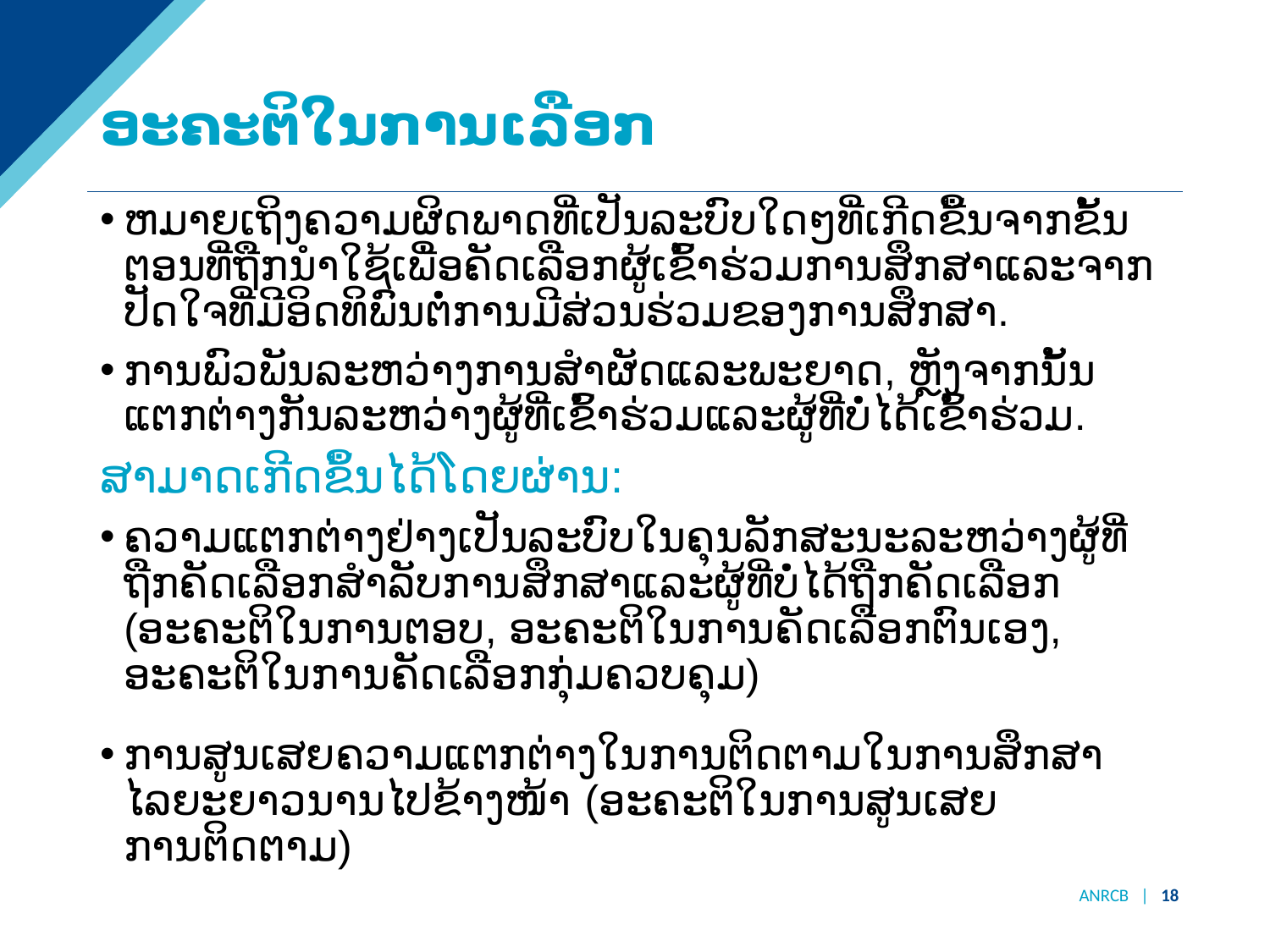

# ອະຄະຕິໃນການເລືອກ
ຫມາຍເຖິງຄວາມຜິດພາດທີ່ເປັນລະບົບໃດໆທີ່ເກີດຂື້ນຈາກຂັ້ນຕອນທີ່ຖືກນໍາໃຊ້ເພື່ອຄັດເລືອກຜູ້ເຂົ້າຮ່ວມການສຶກສາແລະຈາກປັດໃຈທີ່ມີອິດທິພົນຕໍ່ການມີສ່ວນຮ່ວມຂອງການສຶກສາ.
ການພົວພັນລະຫວ່າງການສຳຜັດແລະພະຍາດ, ຫຼັງຈາກນັ້ນແຕກຕ່າງກັນລະຫວ່າງຜູ້ທີ່ເຂົ້າຮ່ວມແລະຜູ້ທີ່ບໍ່ໄດ້ເຂົ້າຮ່ວມ.
ສາມາດເກີດຂຶ້ນໄດ້ໂດຍຜ່ານ:
ຄວາມແຕກຕ່າງຢ່າງເປັນລະບົບໃນຄຸນລັກສະນະລະຫວ່າງຜູ້ທີ່ຖືກຄັດເລືອກສໍາລັບການສຶກສາແລະຜູ້ທີ່ບໍ່ໄດ້ຖືກຄັດເລືອກ (ອະຄະຕິໃນການຕອບ, ອະຄະຕິໃນການຄັດເລືອກຕົນເອງ, ອະຄະຕິໃນການຄັດເລືອກກຸ່ມຄວບຄຸມ)
ການສູນເສຍຄວາມແຕກຕ່າງໃນການຕິດຕາມໃນການສຶກສາໄລຍະຍາວນານໄປຂ້າງໜ້າ (ອະຄະຕິໃນການສູນເສຍການຕິດຕາມ)
ANRCB   |   18